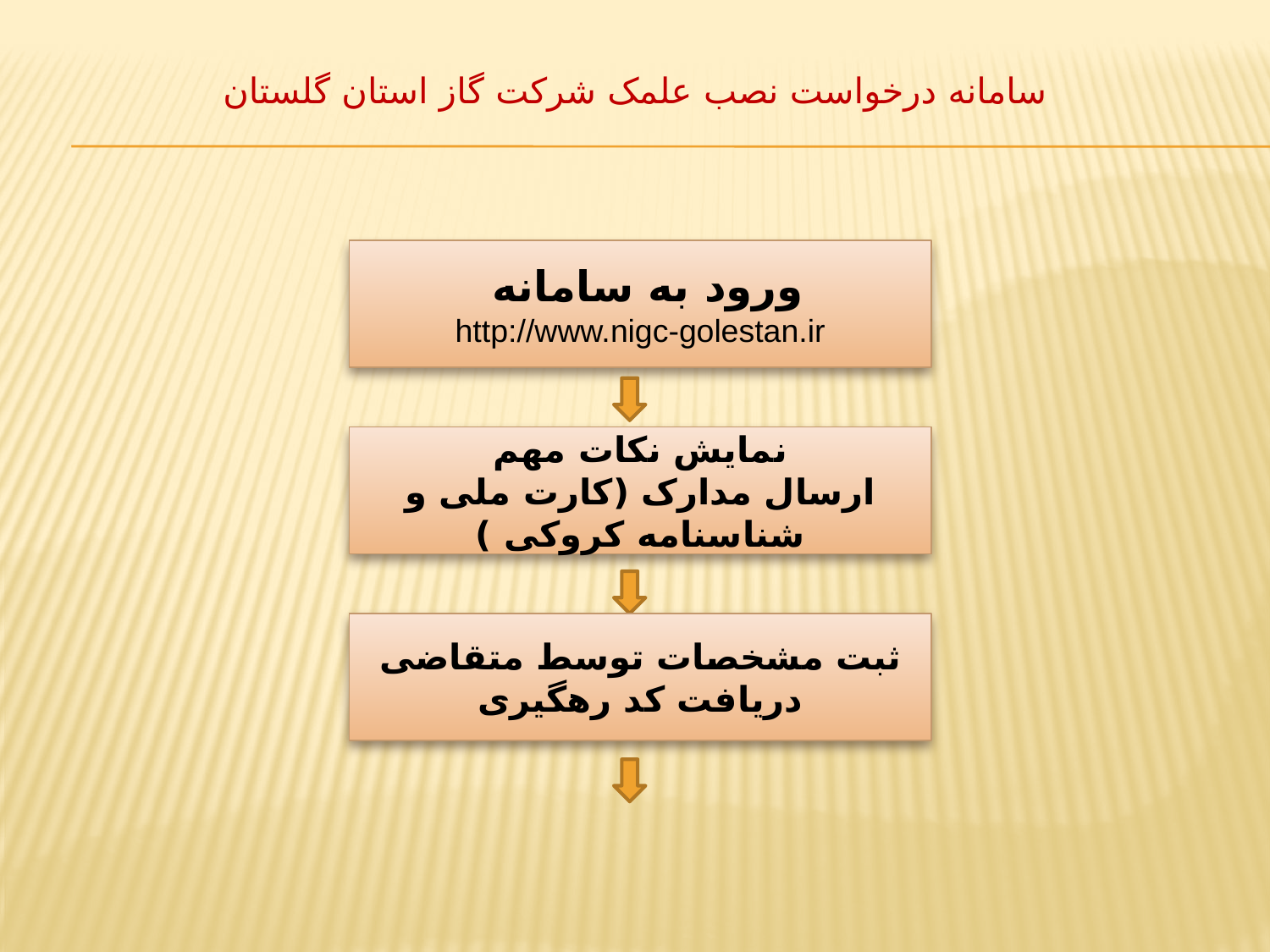

سامانه درخواست نصب علمک شرکت گاز استان گلستان
ورود به سامانه
http://www.nigc-golestan.ir

نمایش نکات مهم
ارسال مدارک (کارت ملی و شناسنامه کروکی )

ثبت مشخصات توسط متقاضی
دریافت کد رهگیری